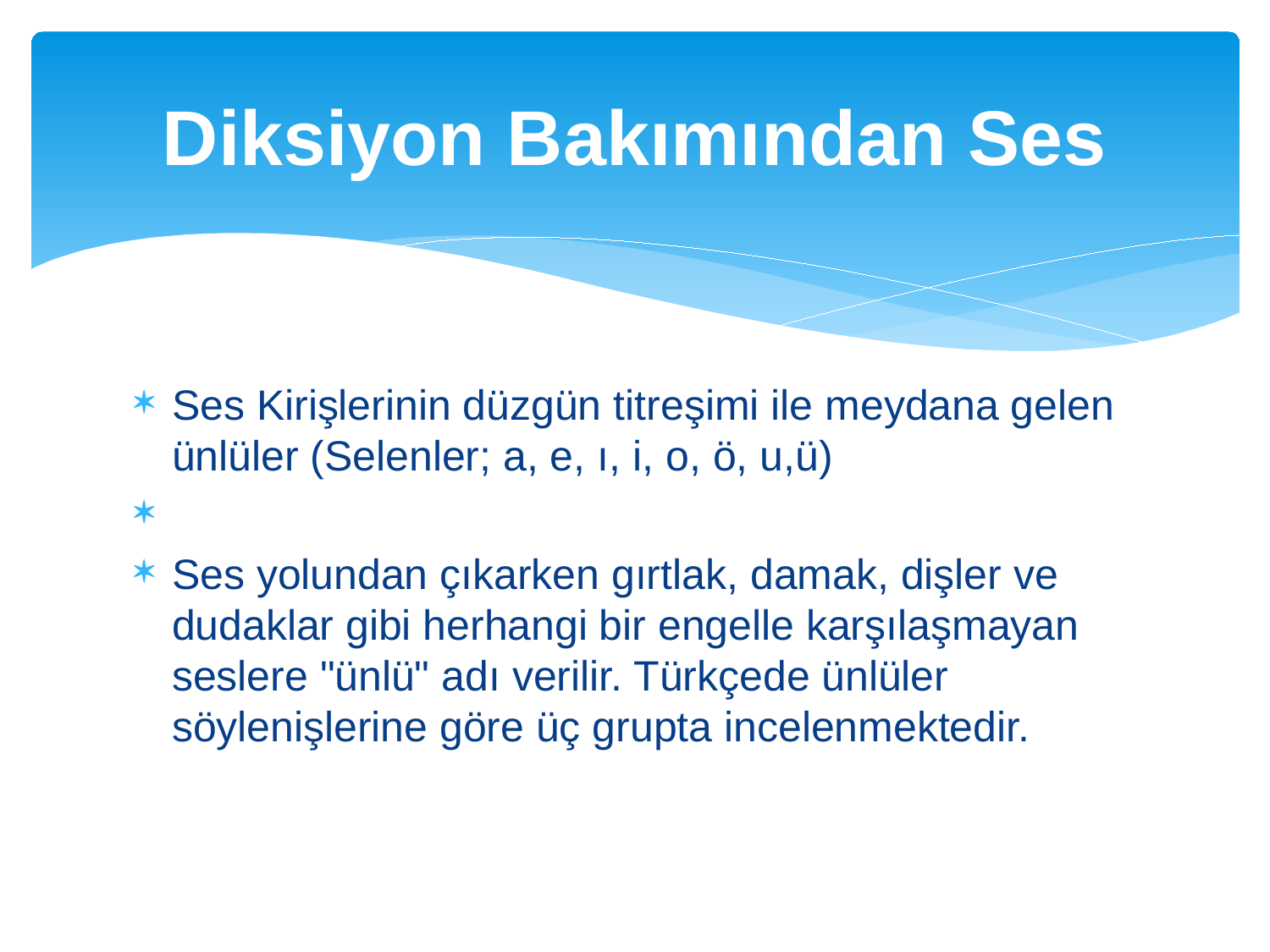

# Diksiyon Bakımından Ses
Ses Kirişlerinin düzgün titreşimi ile meydana gelen ünlüler (Selenler; a, e, ı, i, o, ö, u,ü)

Ses yolundan çıkarken gırtlak, damak, dişler ve dudaklar gibi herhangi bir engelle karşılaşmayan seslere "ünlü" adı verilir. Türkçede ünlüler söylenişlerine göre üç grupta incelenmektedir.